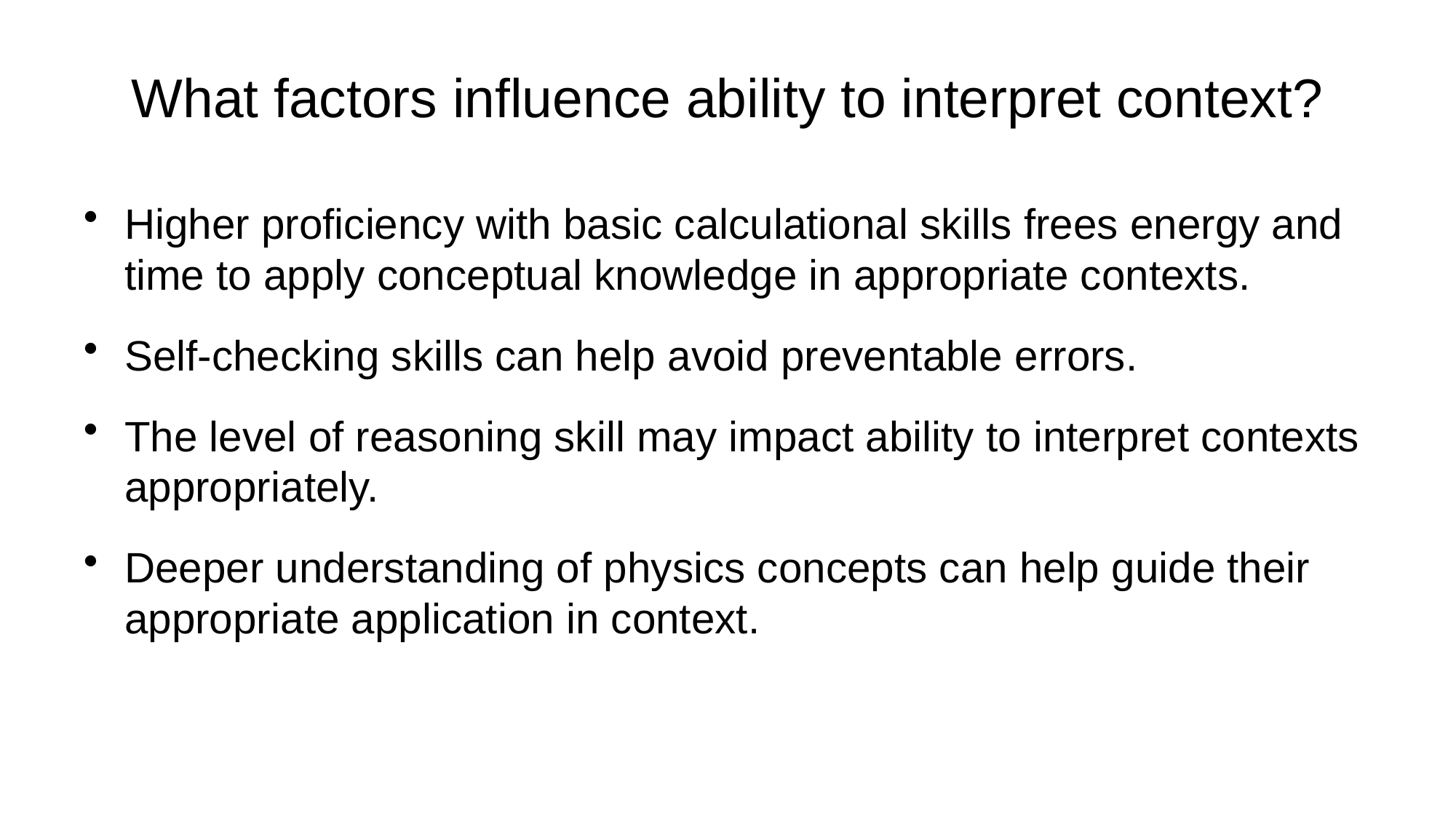

# What factors influence ability to interpret context?
Higher proficiency with basic calculational skills frees energy and time to apply conceptual knowledge in appropriate contexts.
Self-checking skills can help avoid preventable errors.
The level of reasoning skill may impact ability to interpret contexts appropriately.
Deeper understanding of physics concepts can help guide their appropriate application in context.